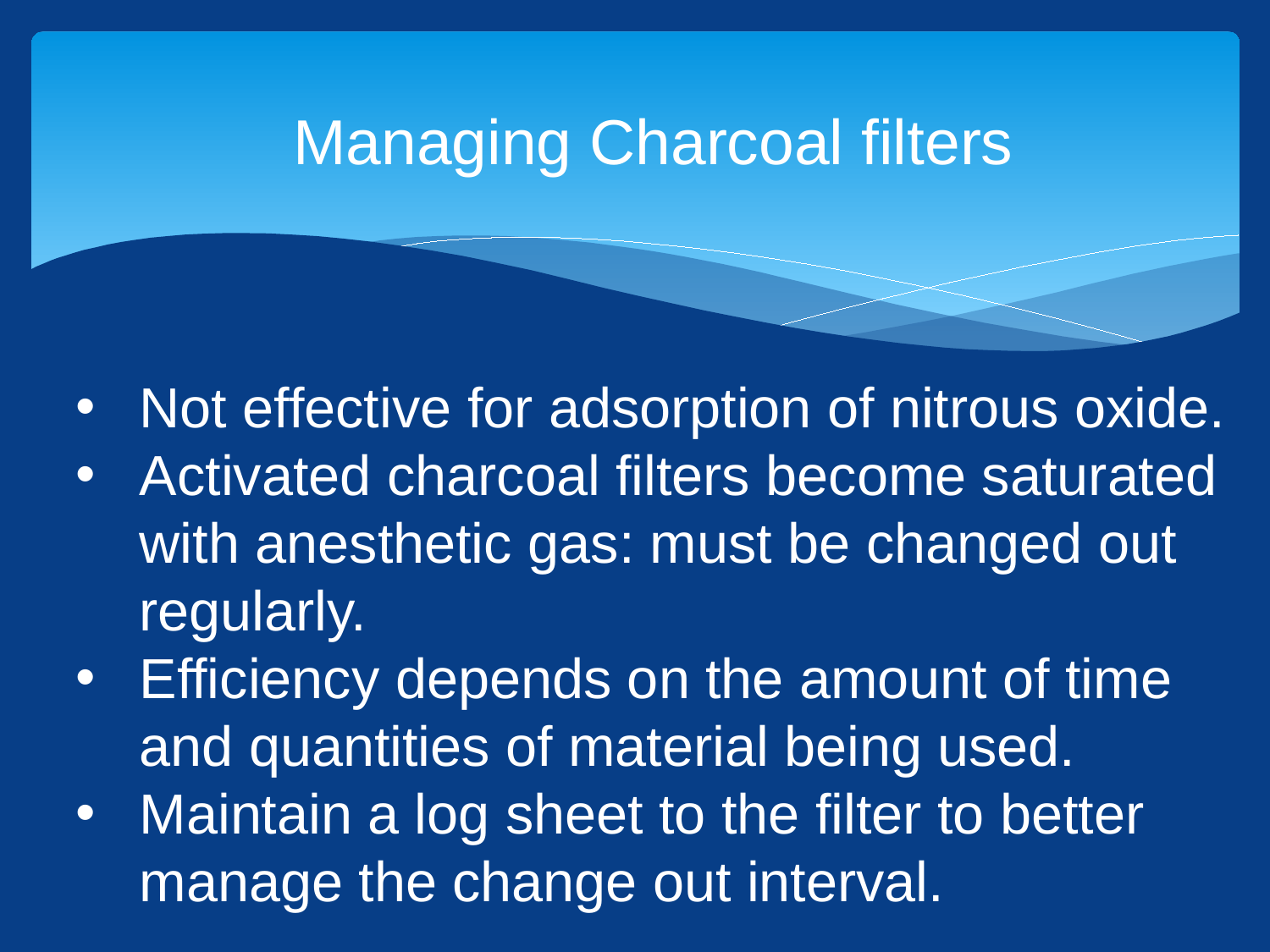

Managing Charcoal filters
Not effective for adsorption of nitrous oxide.
Activated charcoal filters become saturated with anesthetic gas: must be changed out regularly.
Efficiency depends on the amount of time and quantities of material being used.
Maintain a log sheet to the filter to better manage the change out interval.